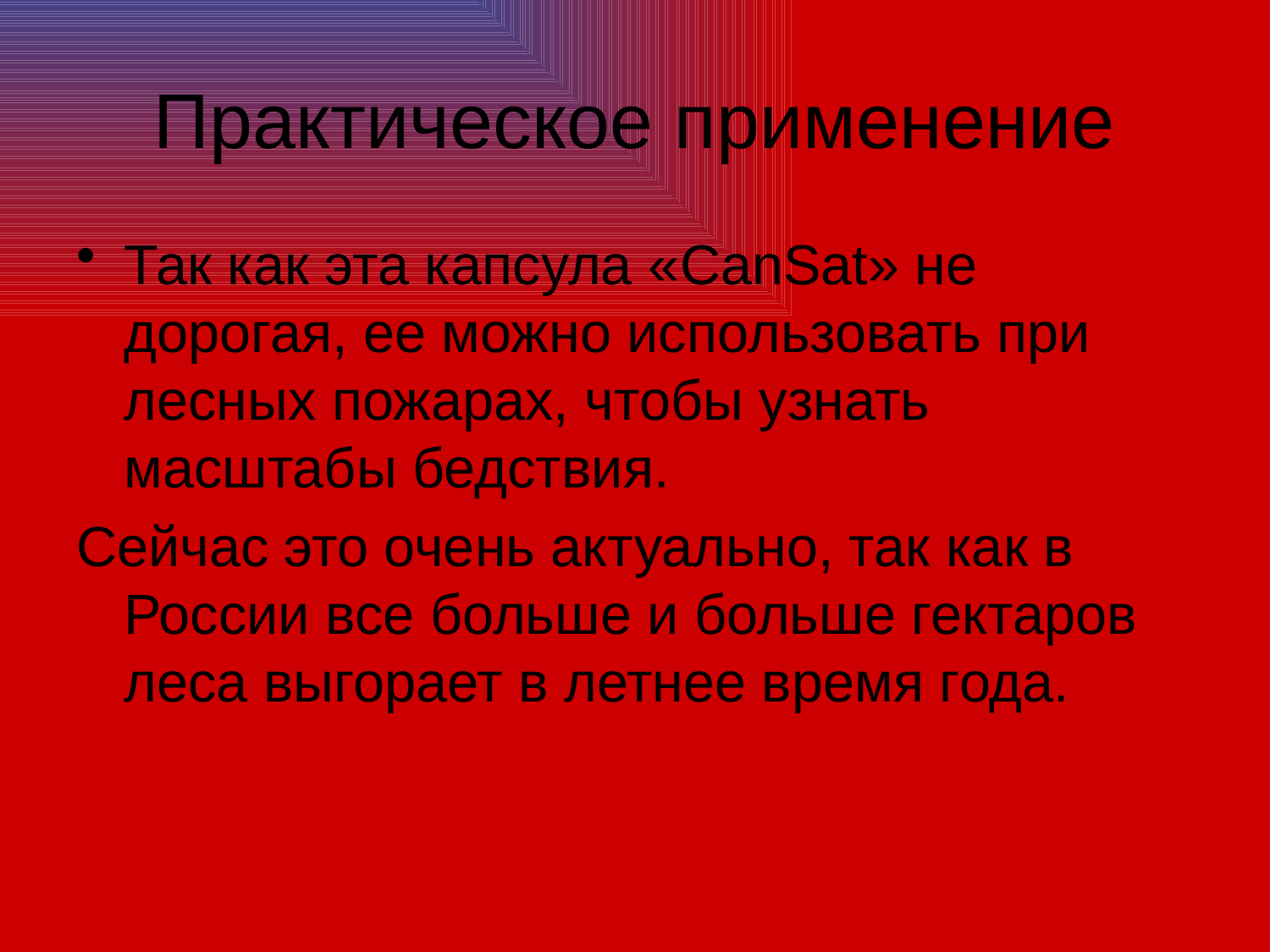

# Практическое применение
Так как эта капсула «CanSat» не дорогая, ее можно использовать при лесных пожарах, чтобы узнать масштабы бедствия.
Сейчас это очень актуально, так как в России все больше и больше гектаров леса выгорает в летнее время года.